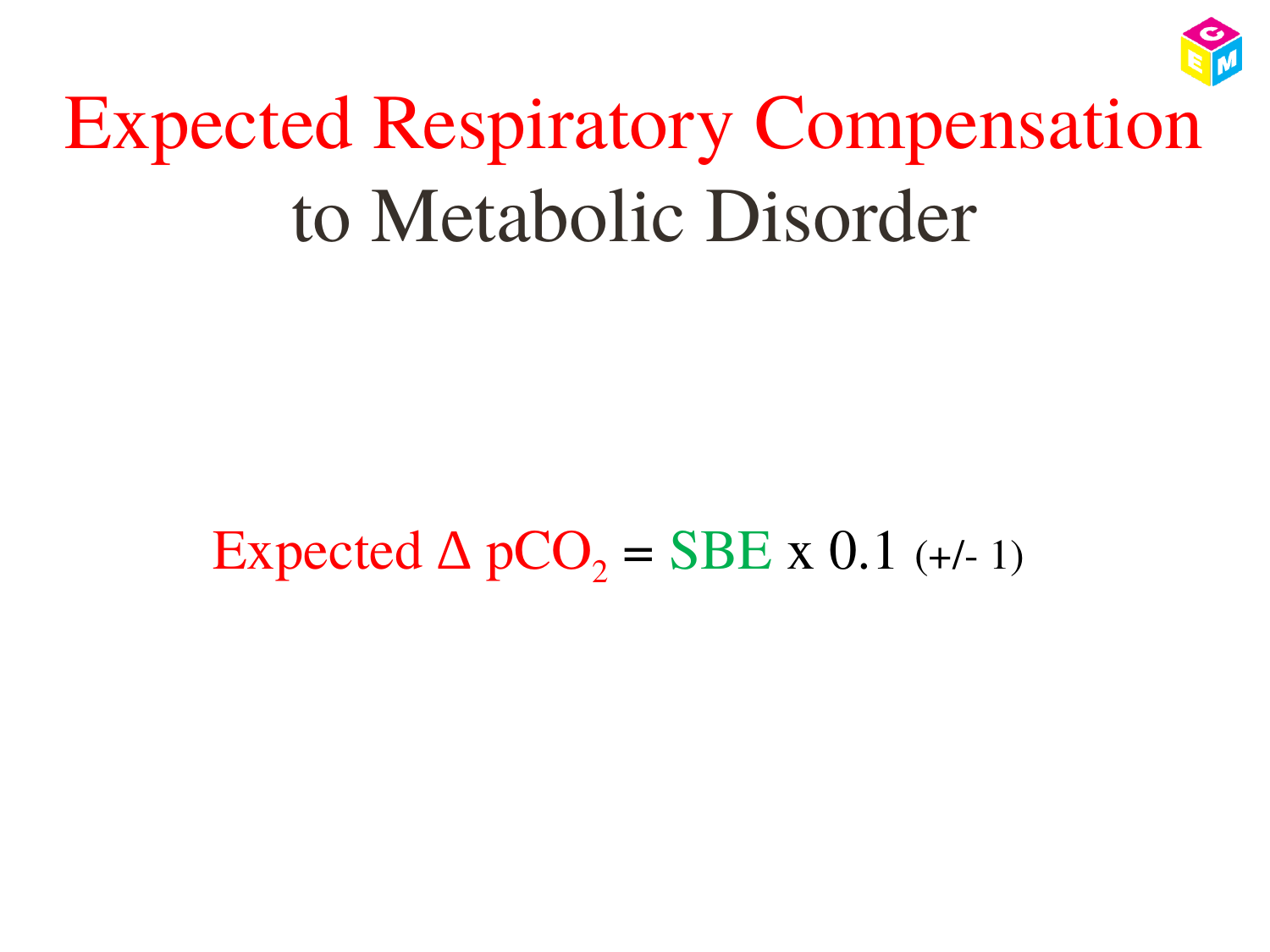

# Expected Respiratory Compensation to Metabolic Disorder
Expected ∆ pCO2 = SBE x 0.1 (+/- 1)